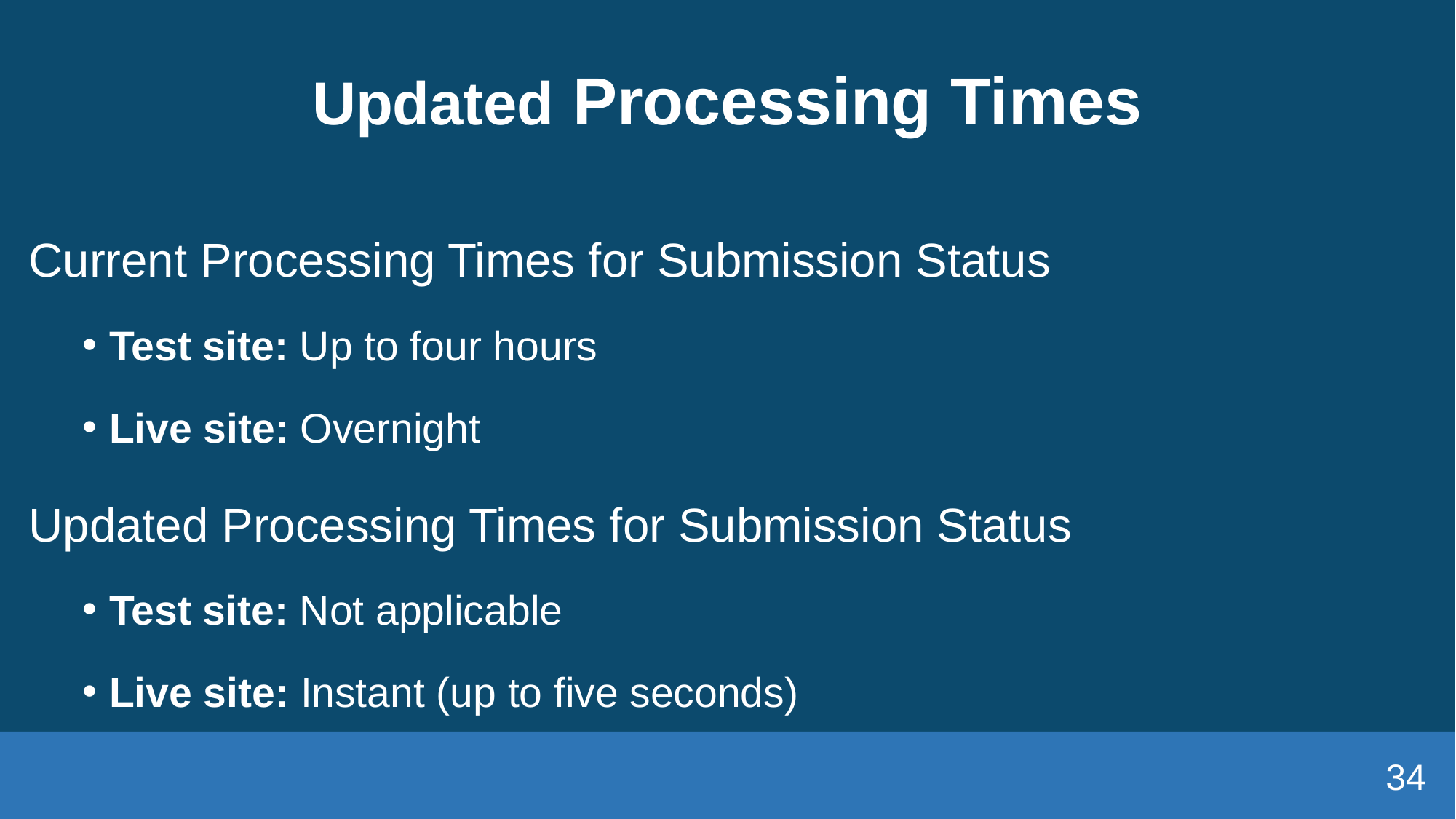

# Updated Processing Times
Current Processing Times for Submission Status
Test site: Up to four hours
Live site: Overnight
Updated Processing Times for Submission Status
Test site: Not applicable
Live site: Instant (up to five seconds)
34